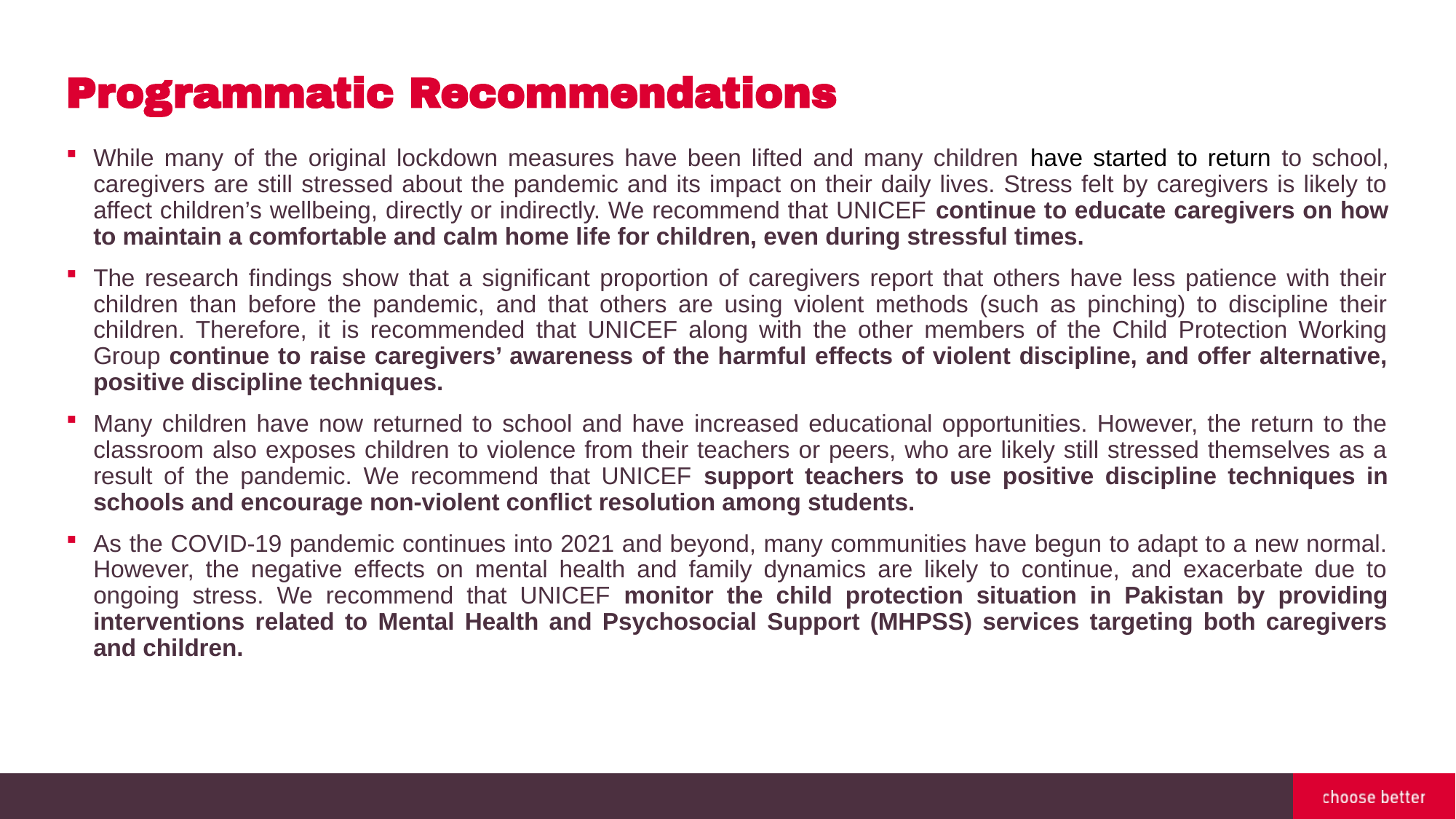

# Programmatic Recommendations
While many of the original lockdown measures have been lifted and many children have started to return to school, caregivers are still stressed about the pandemic and its impact on their daily lives. Stress felt by caregivers is likely to affect children’s wellbeing, directly or indirectly. We recommend that UNICEF continue to educate caregivers on how to maintain a comfortable and calm home life for children, even during stressful times.
The research findings show that a significant proportion of caregivers report that others have less patience with their children than before the pandemic, and that others are using violent methods (such as pinching) to discipline their children. Therefore, it is recommended that UNICEF along with the other members of the Child Protection Working Group continue to raise caregivers’ awareness of the harmful effects of violent discipline, and offer alternative, positive discipline techniques.
Many children have now returned to school and have increased educational opportunities. However, the return to the classroom also exposes children to violence from their teachers or peers, who are likely still stressed themselves as a result of the pandemic. We recommend that UNICEF support teachers to use positive discipline techniques in schools and encourage non-violent conflict resolution among students.
As the COVID-19 pandemic continues into 2021 and beyond, many communities have begun to adapt to a new normal. However, the negative effects on mental health and family dynamics are likely to continue, and exacerbate due to ongoing stress. We recommend that UNICEF monitor the child protection situation in Pakistan by providing interventions related to Mental Health and Psychosocial Support (MHPSS) services targeting both caregivers and children.